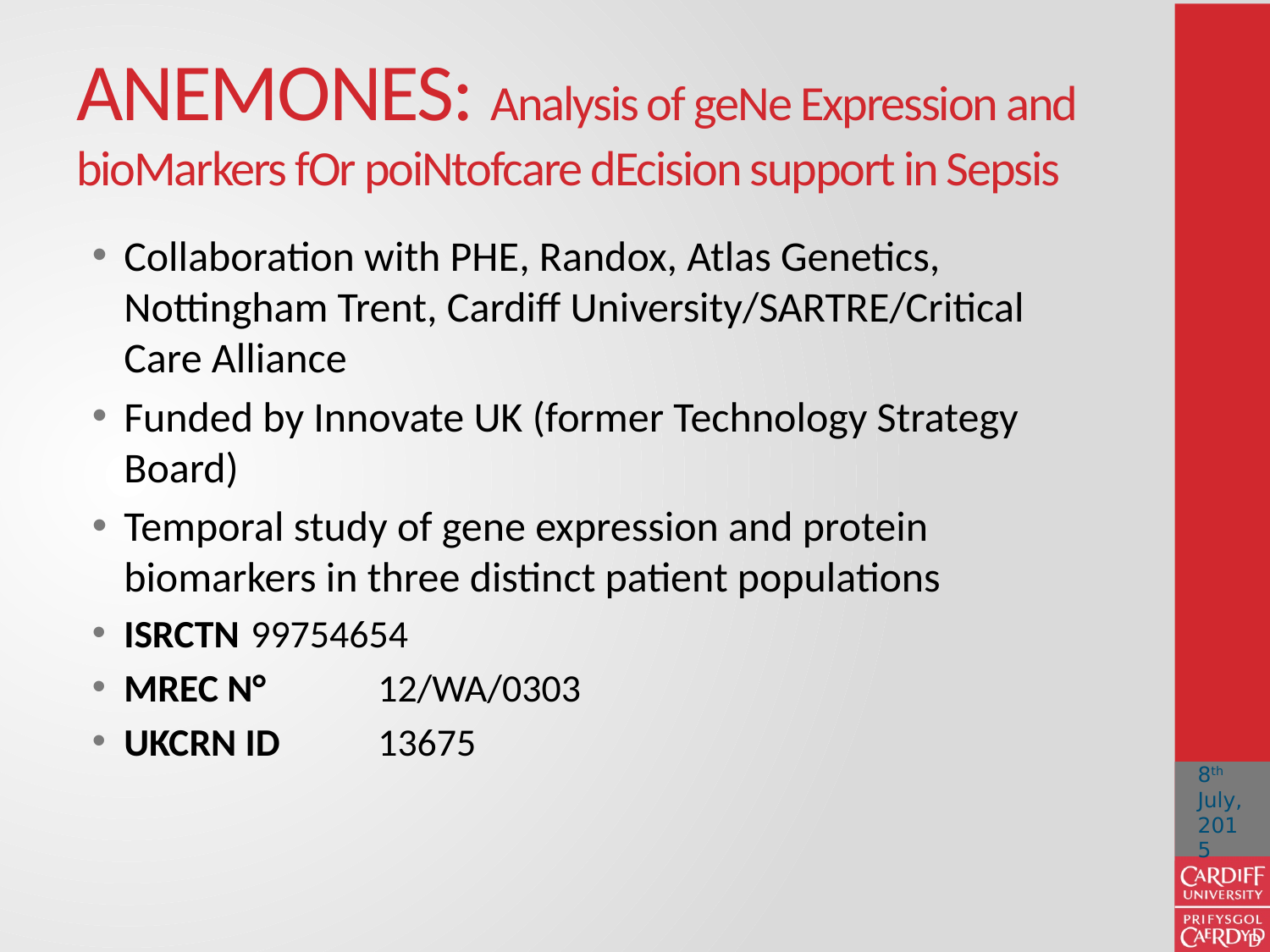

# ANEMONES: Analysis of geNe Expression and bioMarkers fOr poiNtofcare dEcision support in Sepsis
Collaboration with PHE, Randox, Atlas Genetics, Nottingham Trent, Cardiff University/SARTRE/Critical Care Alliance
Funded by Innovate UK (former Technology Strategy Board)
Temporal study of gene expression and protein biomarkers in three distinct patient populations
ISRCTN	99754654
MREC N°	12/WA/0303
UKCRN ID	13675

8th July, 2015